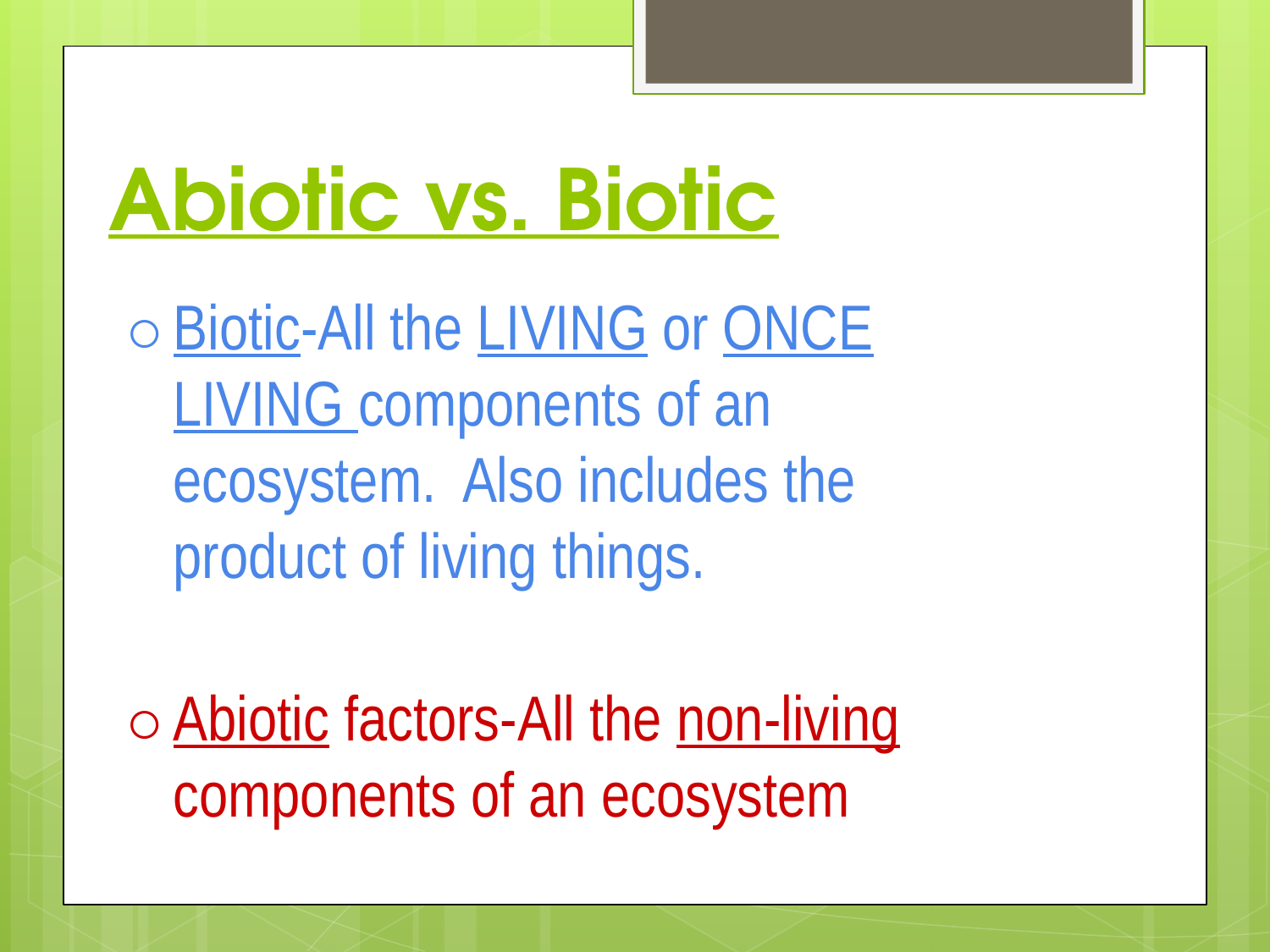

# Abiotic vs. Biotic
Biotic-All the LIVING or ONCE LIVING components of an ecosystem.  Also includes the product of living things.

Abiotic factors-All the non-living components of an ecosystem